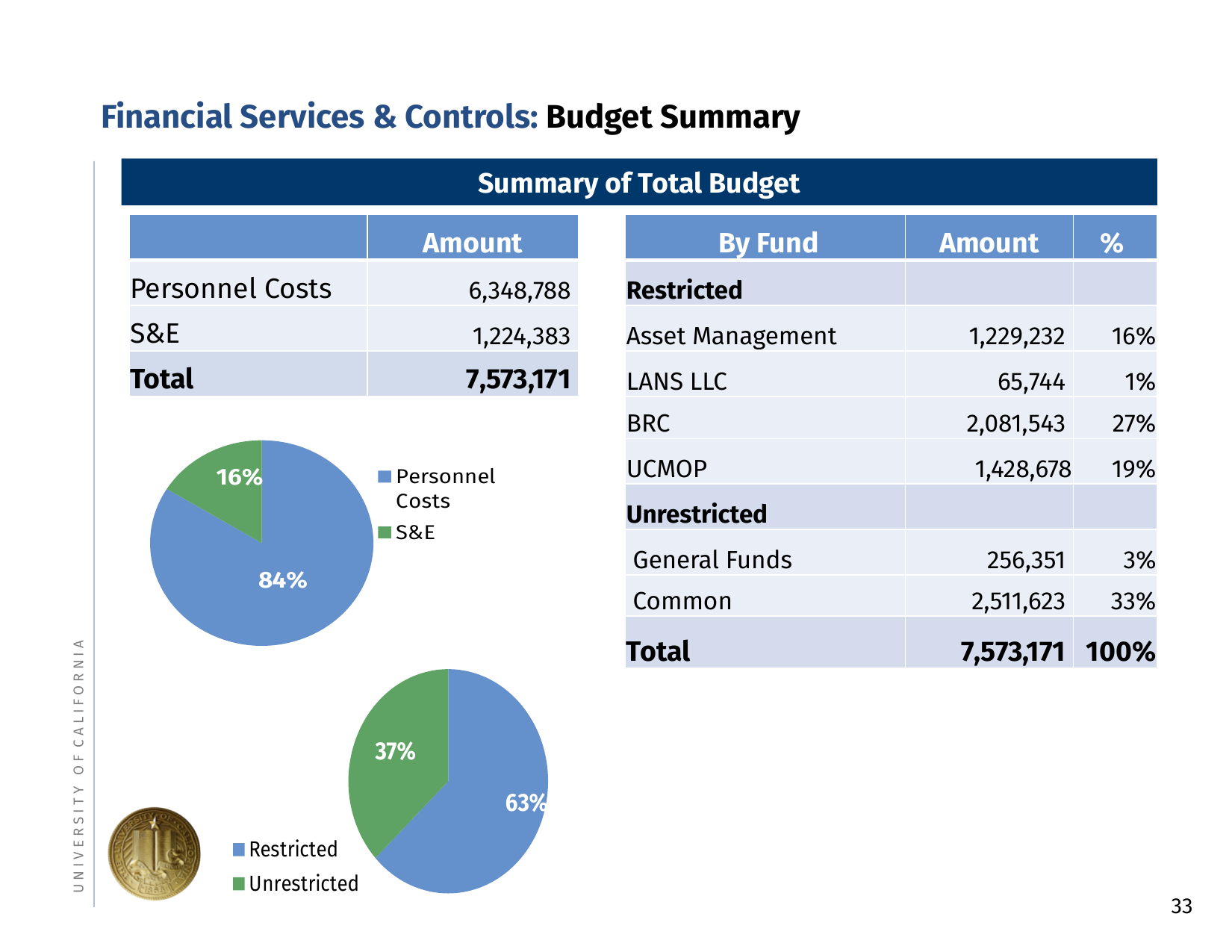

# Financial Services & Controls: Budget Summary
Summary of Total Budget
|  | Amount |
| --- | --- |
| Personnel Costs | 6,348,788 |
| S&E | 1,224,383 |
| Total | 7,573,171 |
| By Fund | Amount | % |
| --- | --- | --- |
| Restricted |  |  |
| Asset Management | 1,229,232 | 16% |
| LANS LLC | 65,744 | 1% |
| BRC | 2,081,543 | 27% |
| UCMOP | 1,428,678 | 19% |
| Unrestricted |  |  |
| General Funds | 256,351 | 3% |
| Common | 2,511,623 | 33% |
| Total | 7,573,171 | 100% |

### Chart

| Category | Column1 | Column1 |
|---|---|---|
| Personnel Costs | 6348788.0 | 6348788.0 |
| S&E | 1224383.0 | 1224383.0 |

### Chart

| Category | Column1 |
|---|---|
| Restricted | 63.0 |
| Unrestricted | 37.0 |